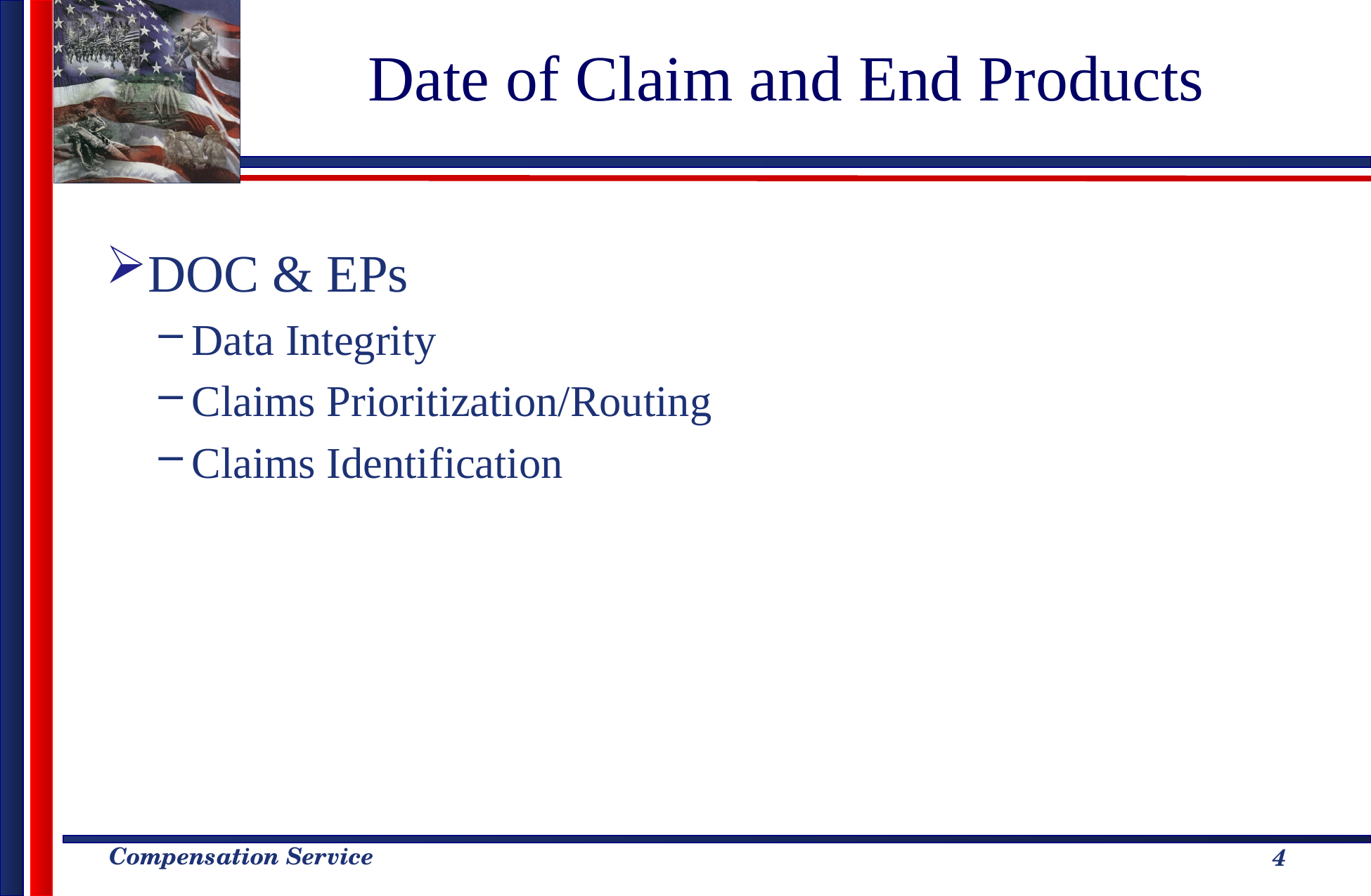

# Date of Claim and End Products
DOC & EPs
Data Integrity
Claims Prioritization/Routing
Claims Identification

4